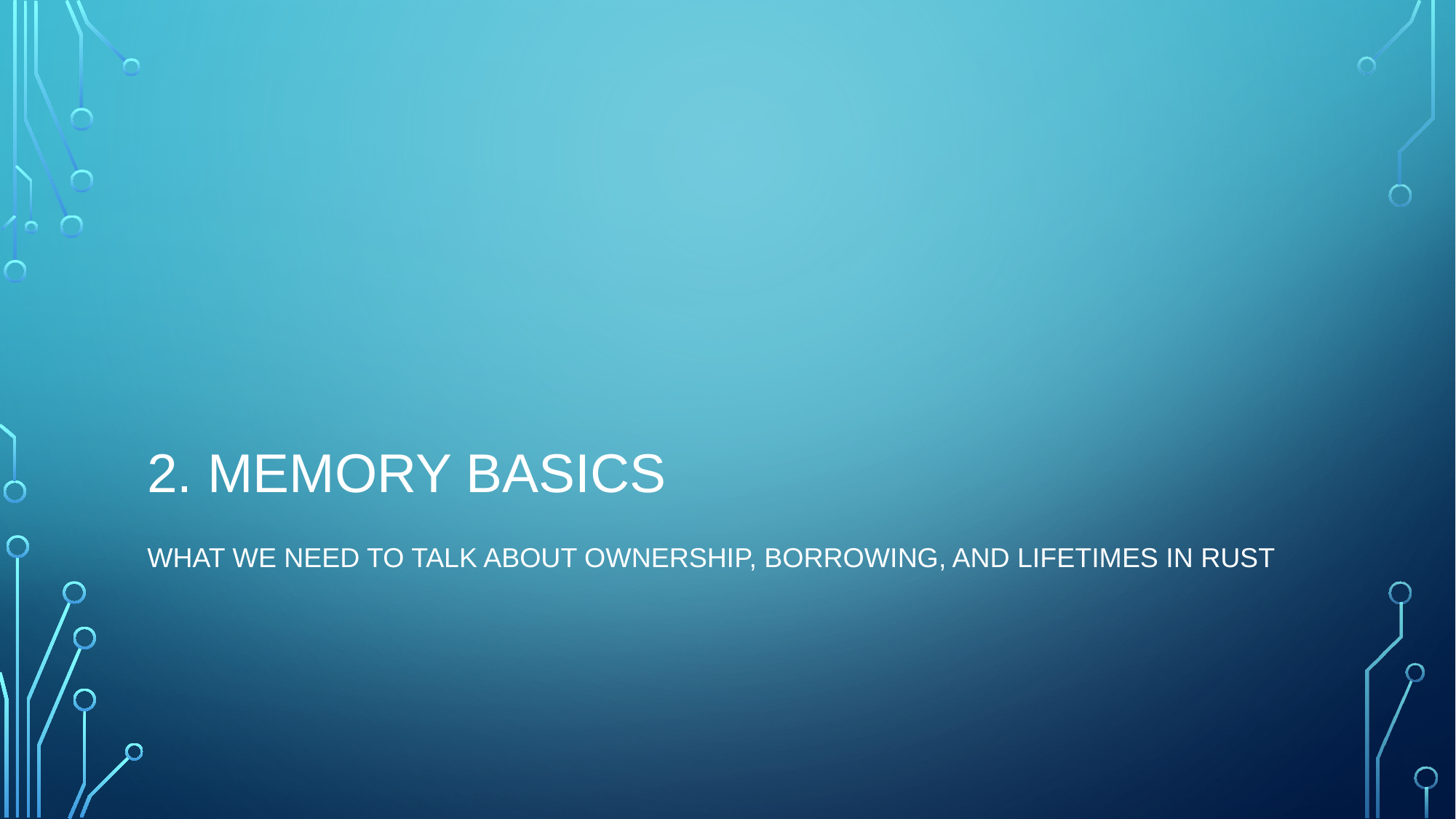

# 2. Memory Basics
What we need to talk about Ownership, Borrowing, and Lifetimes in Rust